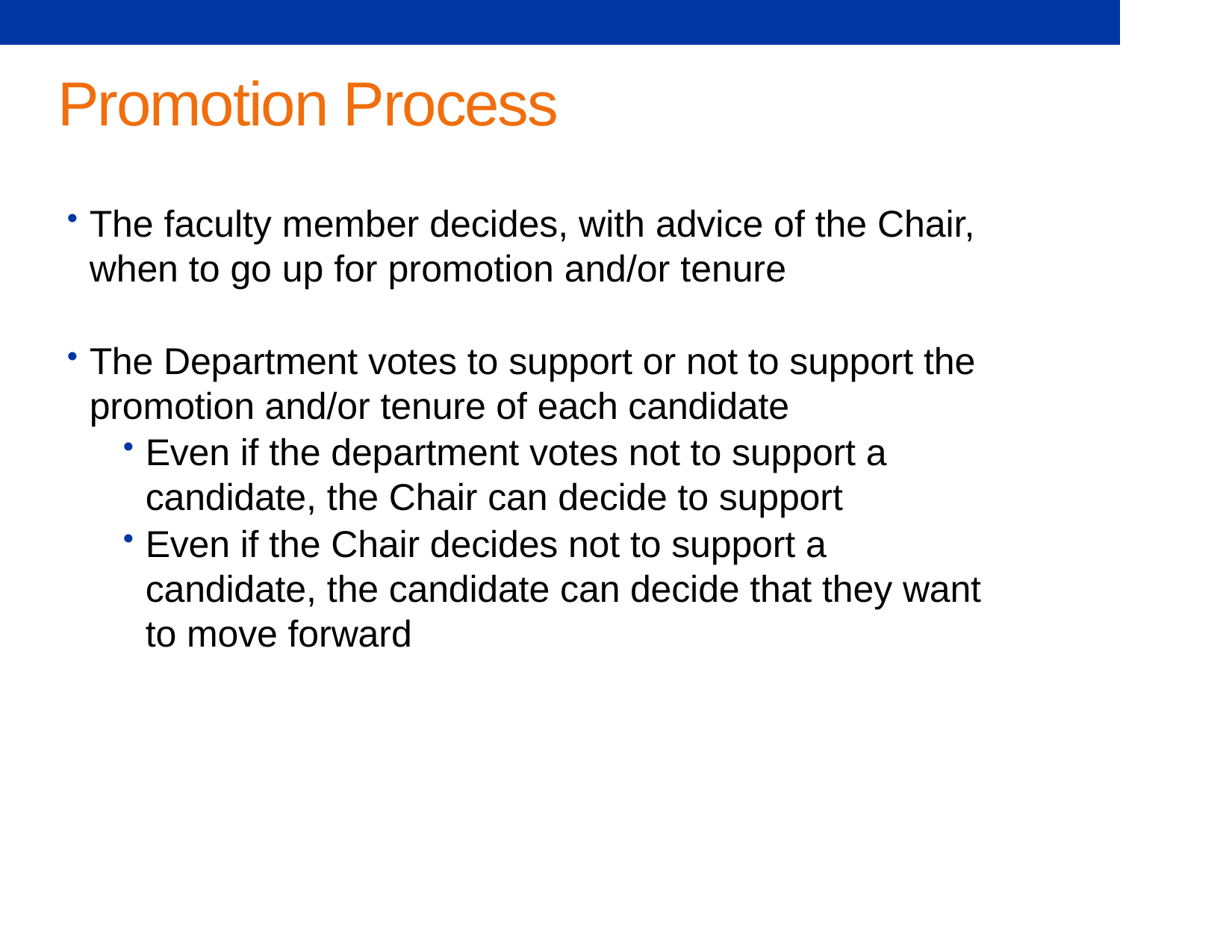

# Promotion Process
The faculty member decides, with advice of the Chair, when to go up for promotion and/or tenure

The Department votes to support or not to support the promotion and/or tenure of each candidate
Even if the department votes not to support a candidate, the Chair can decide to support
Even if the Chair decides not to support a candidate, the candidate can decide that they want to move forward